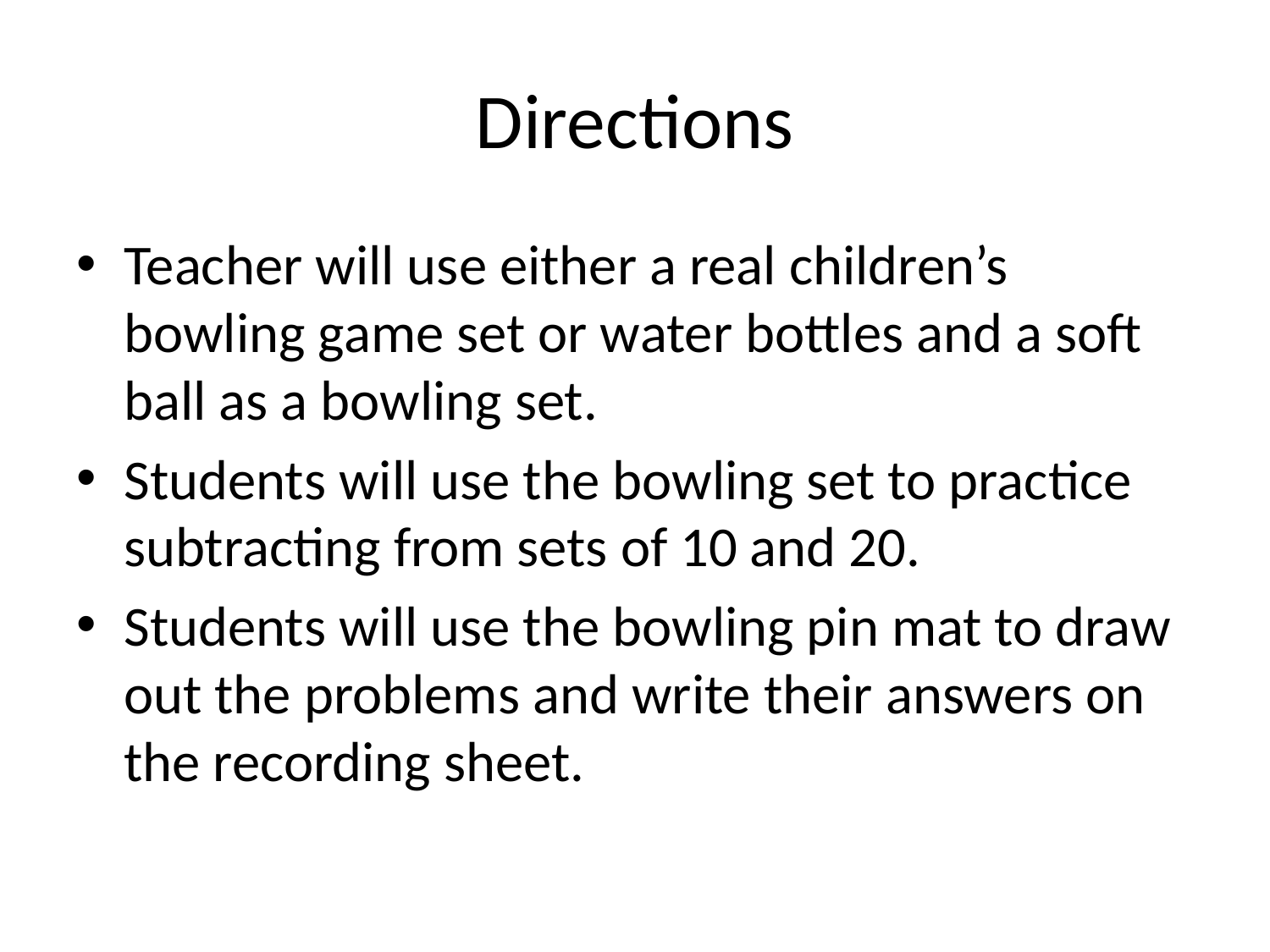

# Directions
Teacher will use either a real children’s bowling game set or water bottles and a soft ball as a bowling set.
Students will use the bowling set to practice subtracting from sets of 10 and 20.
Students will use the bowling pin mat to draw out the problems and write their answers on the recording sheet.